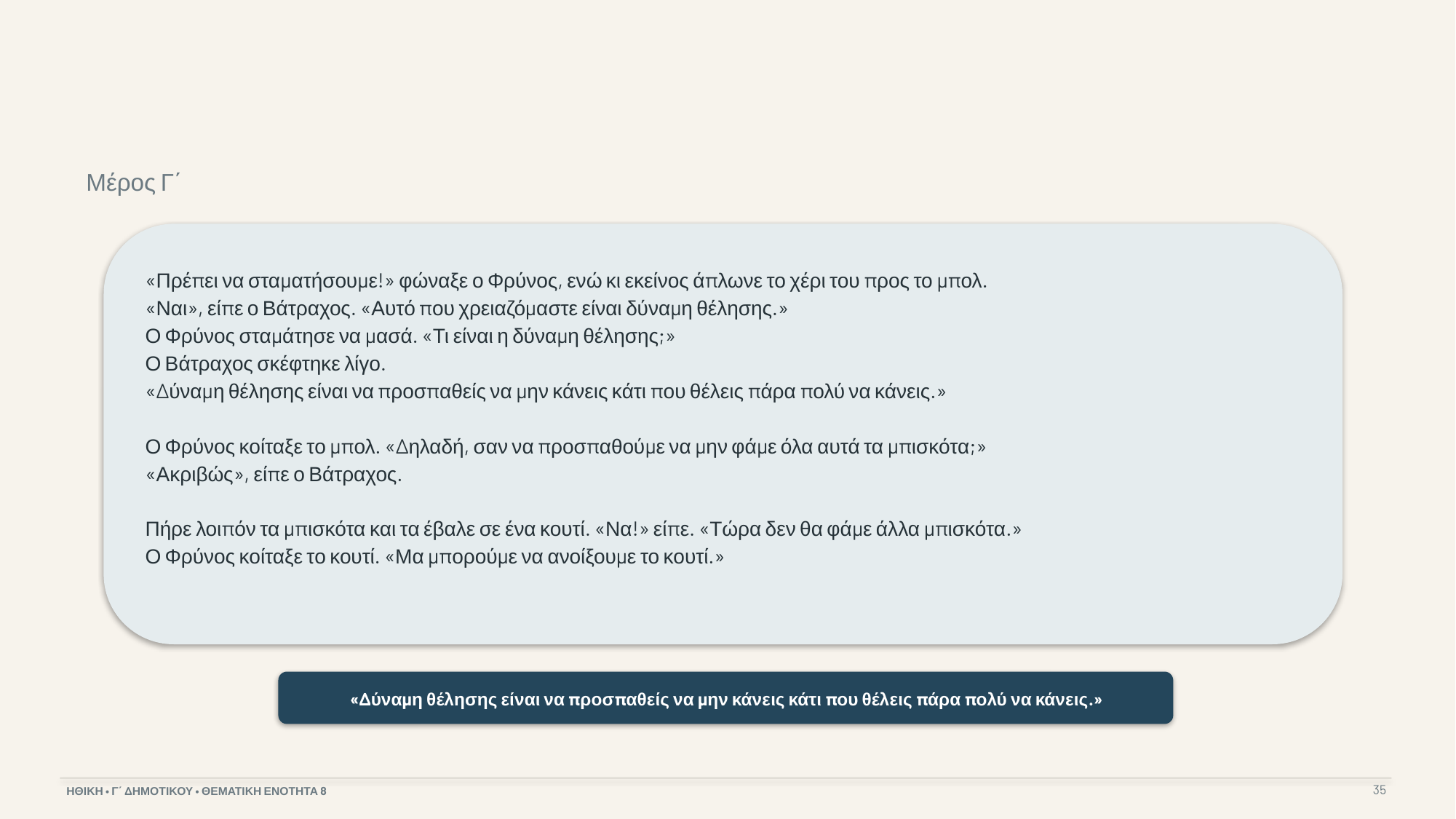

Μέρος Γ΄

«Πρέπει να σταματήσουμε!» φώναξε ο Φρύνος, ενώ κι εκείνος άπλωνε το χέρι του προς το μπολ.
«Ναι», είπε ο Βάτραχος. «Αυτό που χρειαζόμαστε είναι δύναμη θέλησης.»
Ο Φρύνος σταμάτησε να μασά. «Τι είναι η δύναμη θέλησης;»
Ο Βάτραχος σκέφτηκε λίγο.
«Δύναμη θέλησης είναι να προσπαθείς να μην κάνεις κάτι που θέλεις πάρα πολύ να κάνεις.»

Ο Φρύνος κοίταξε το μπολ. «Δηλαδή, σαν να προσπαθούμε να μην φάμε όλα αυτά τα μπισκότα;»
«Ακριβώς», είπε ο Βάτραχος.

Πήρε λοιπόν τα μπισκότα και τα έβαλε σε ένα κουτί. «Να!» είπε. «Τώρα δεν θα φάμε άλλα μπισκότα.»
Ο Φρύνος κοίταξε το κουτί. «Μα μπορούμε να ανοίξουμε το κουτί.»

«Δύναμη θέλησης είναι να προσπαθείς να μην κάνεις κάτι που θέλεις πάρα πολύ να κάνεις.»

35
ΗΘΙΚΗ • Γ΄ ΔΗΜΟΤΙΚΟΥ • ΘΕΜΑΤΙΚΗ ΕΝΟΤΗΤΑ 8